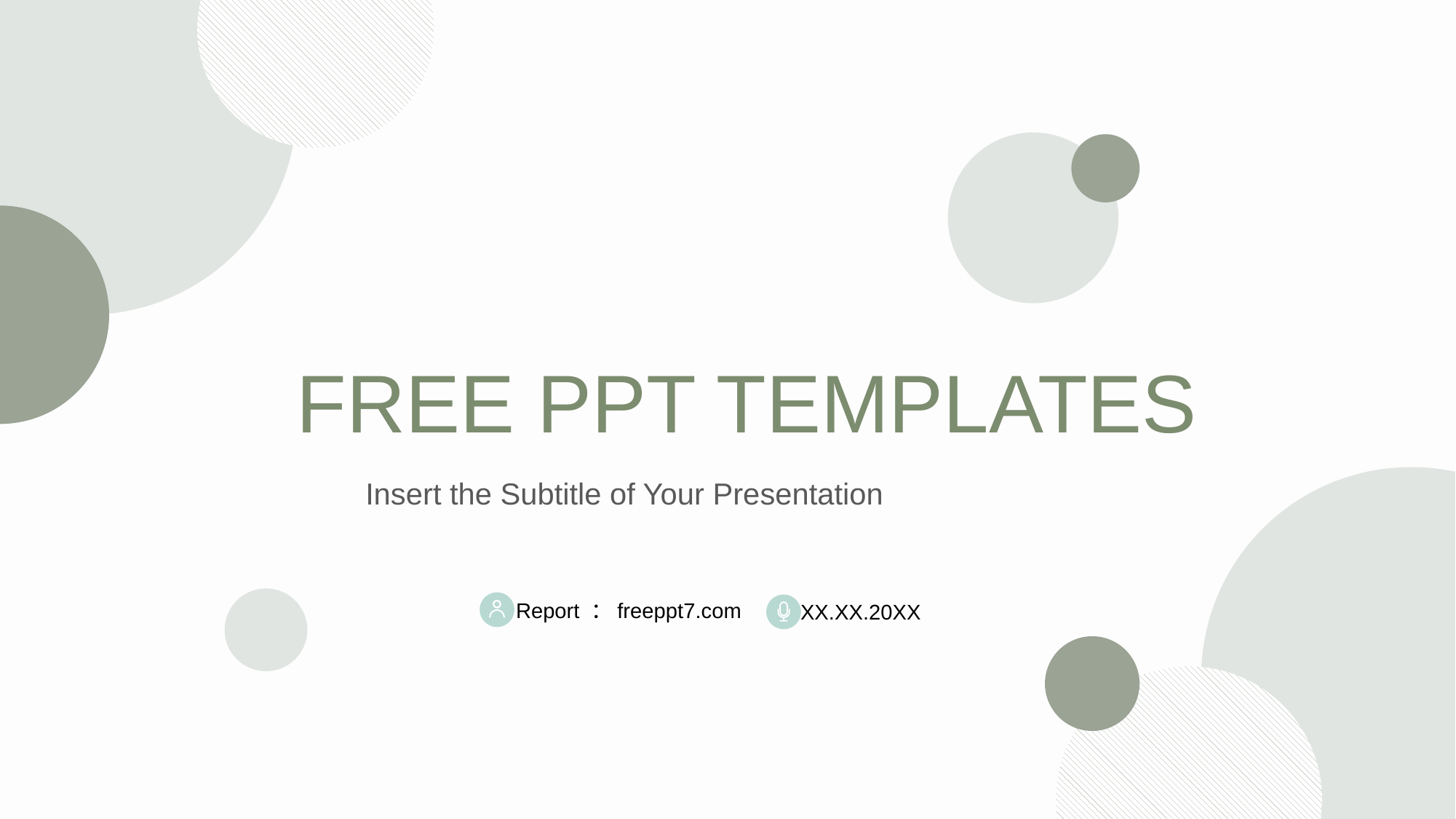

FREE PPT TEMPLATES

Insert the Subtitle of Your Presentation

Report ：freeppt7.com

XX.XX.20XX